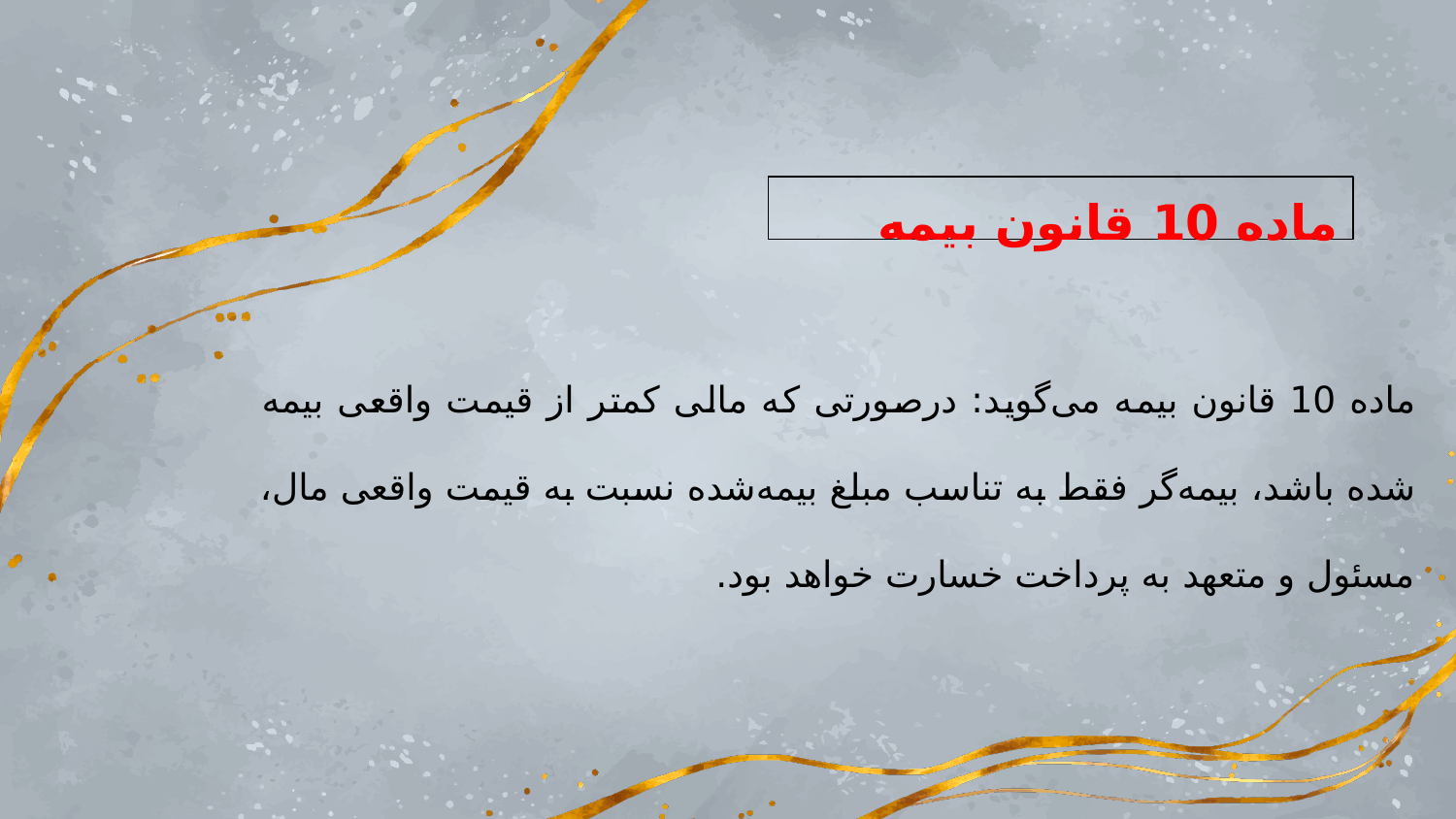

ماده 10 قانون بیمه
ماده 10 قانون بیمه می‌گوید: درصورتی که مالی کمتر از قیمت واقعی بیمه شده باشد، بیمه‌گر فقط به تناسب مبلغ بیمه‌شده نسبت به قیمت واقعی مال، مسئول و متعهد به پرداخت خسارت خواهد بود.